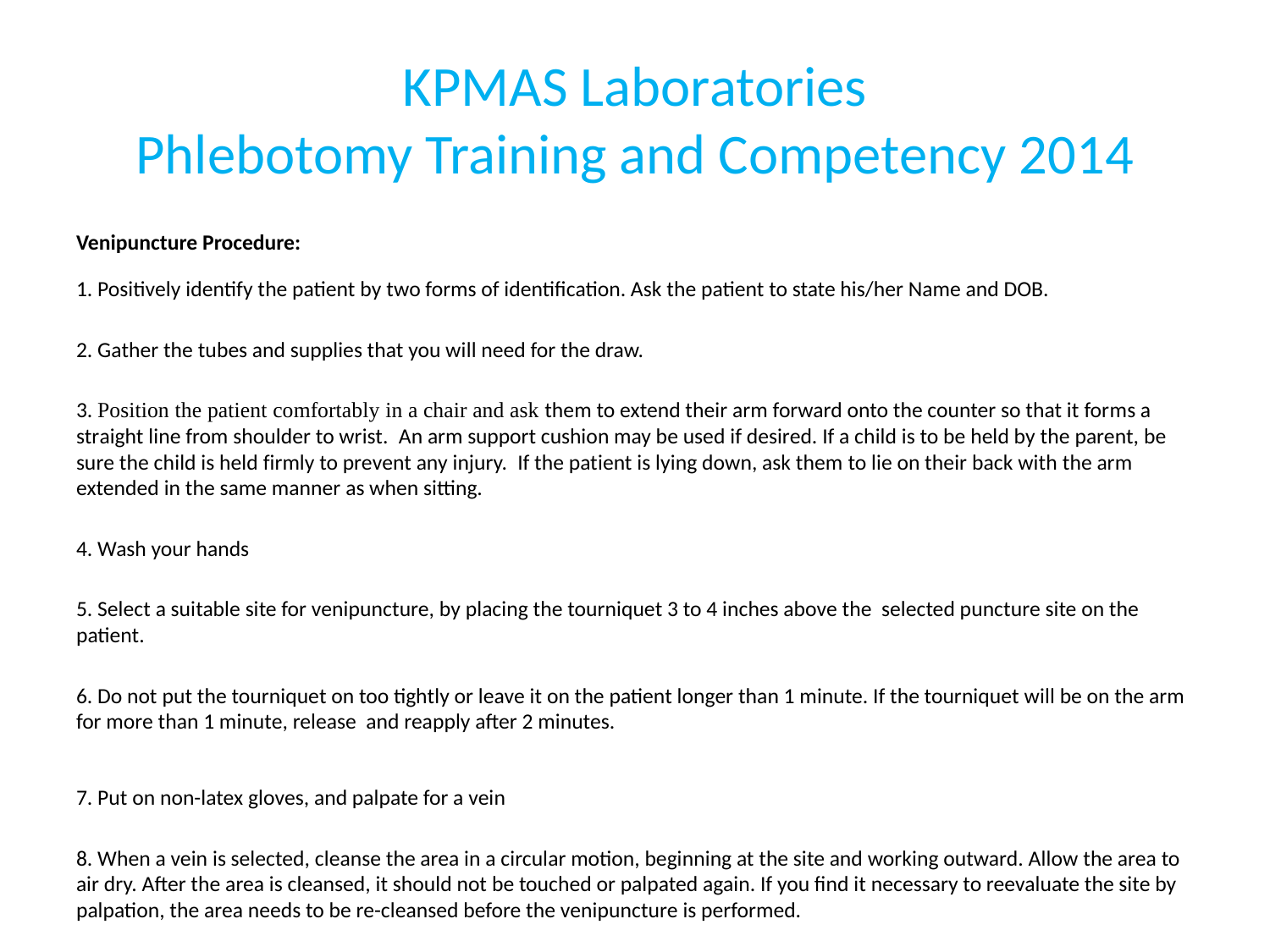

# KPMAS Laboratories Phlebotomy Training and Competency 2014
Venipuncture Procedure:

1. Positively identify the patient by two forms of identification. Ask the patient to state his/her Name and DOB.

2. Gather the tubes and supplies that you will need for the draw.

3. Position the patient comfortably in a chair and ask them to extend their arm forward onto the counter so that it forms a straight line from shoulder to wrist. An arm support cushion may be used if desired. If a child is to be held by the parent, be sure the child is held firmly to prevent any injury. If the patient is lying down, ask them to lie on their back with the arm extended in the same manner as when sitting.

4. Wash your hands

5. Select a suitable site for venipuncture, by placing the tourniquet 3 to 4 inches above the  selected puncture site on the patient.

6. Do not put the tourniquet on too tightly or leave it on the patient longer than 1 minute. If the tourniquet will be on the arm for more than 1 minute, release  and reapply after 2 minutes.

7. Put on non-latex gloves, and palpate for a vein

8. When a vein is selected, cleanse the area in a circular motion, beginning at the site and working outward. Allow the area to air dry. After the area is cleansed, it should not be touched or palpated again. If you find it necessary to reevaluate the site by palpation, the area needs to be re-cleansed before the venipuncture is performed.